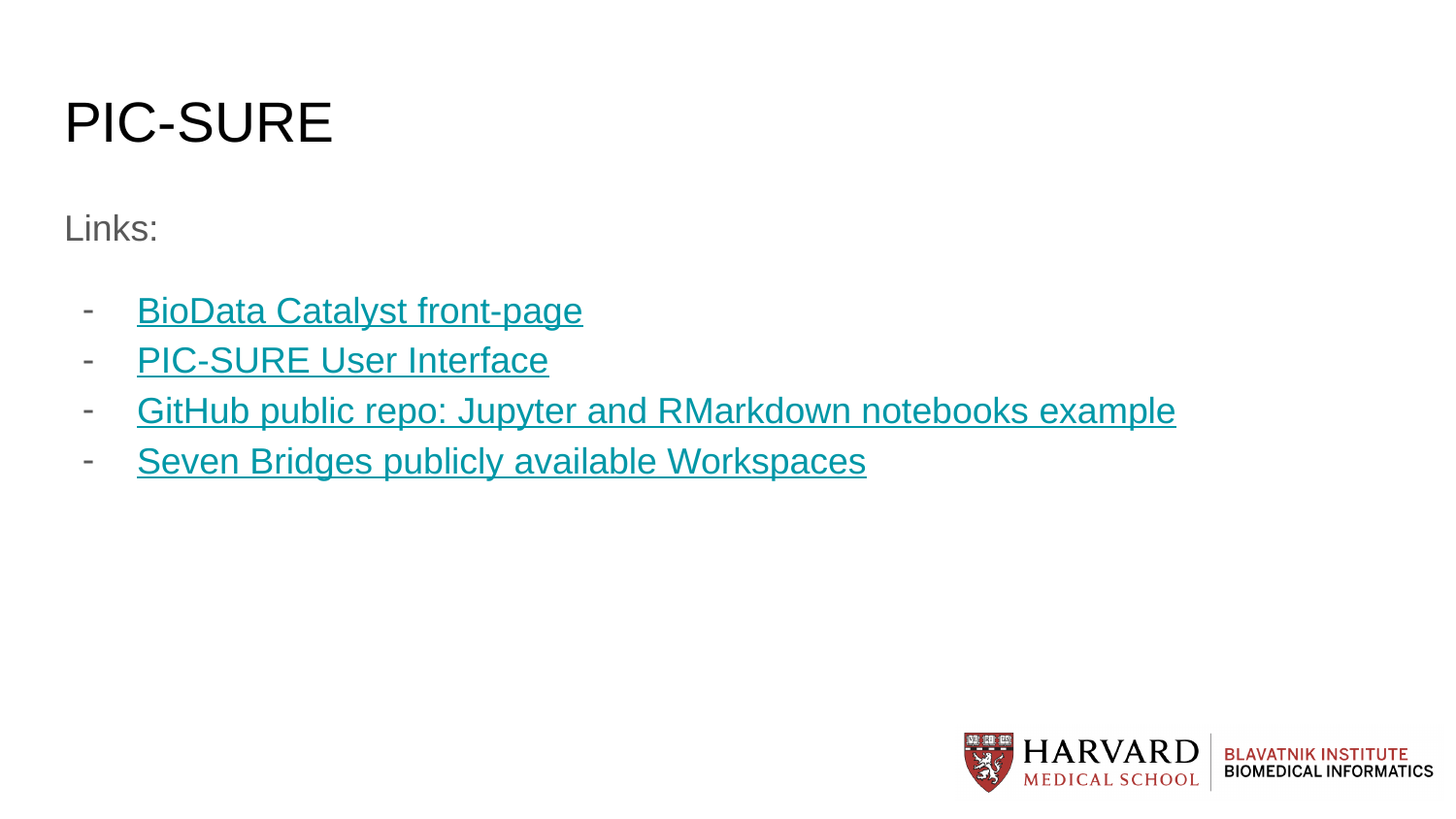

# PIC-SURE
Links:
BioData Catalyst front-page
PIC-SURE User Interface
GitHub public repo: Jupyter and RMarkdown notebooks example
Seven Bridges publicly available Workspaces